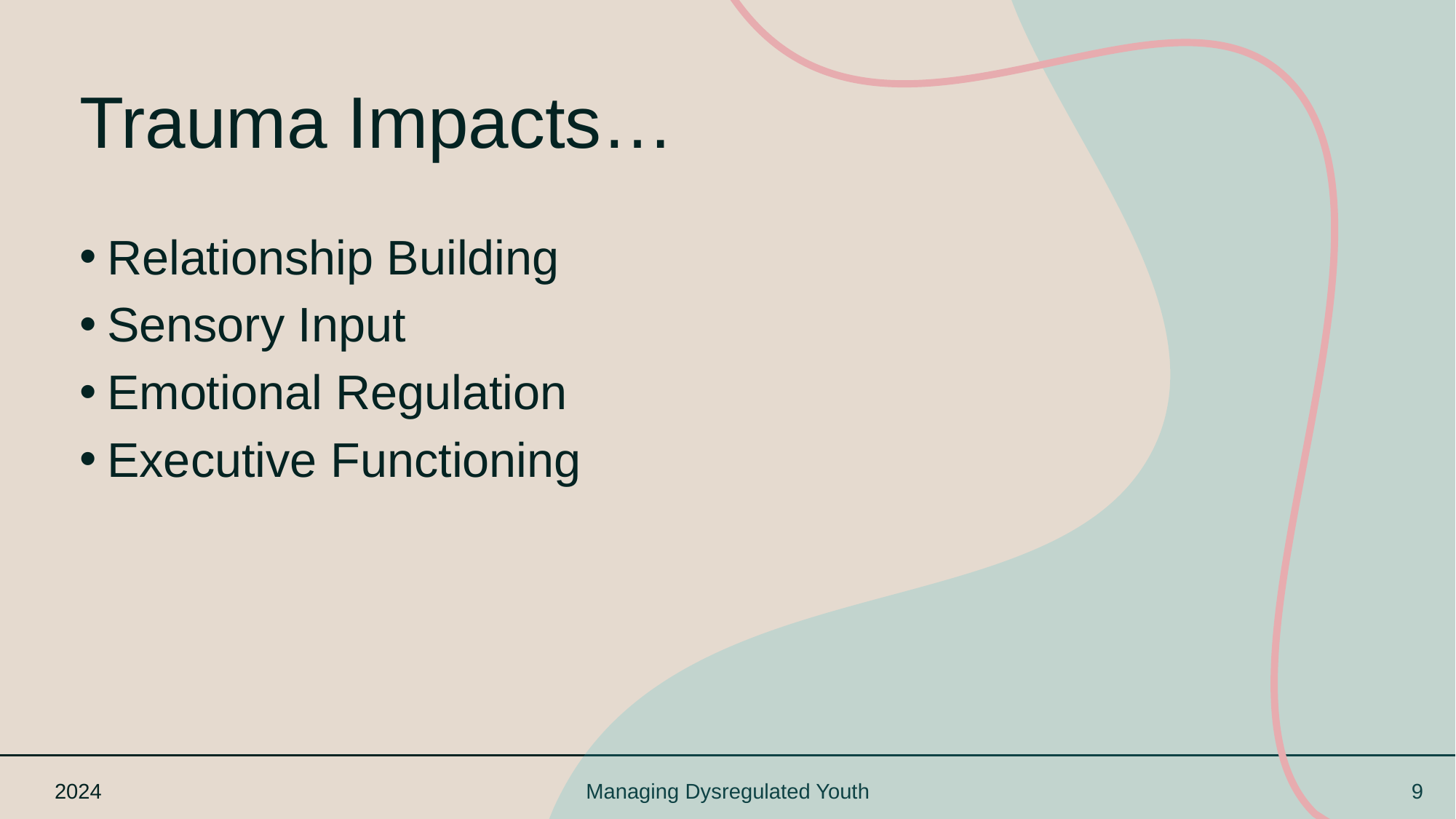

# Trauma Impacts…
Relationship Building
Sensory Input
Emotional Regulation
Executive Functioning

2024
Managing Dysregulated Youth
9